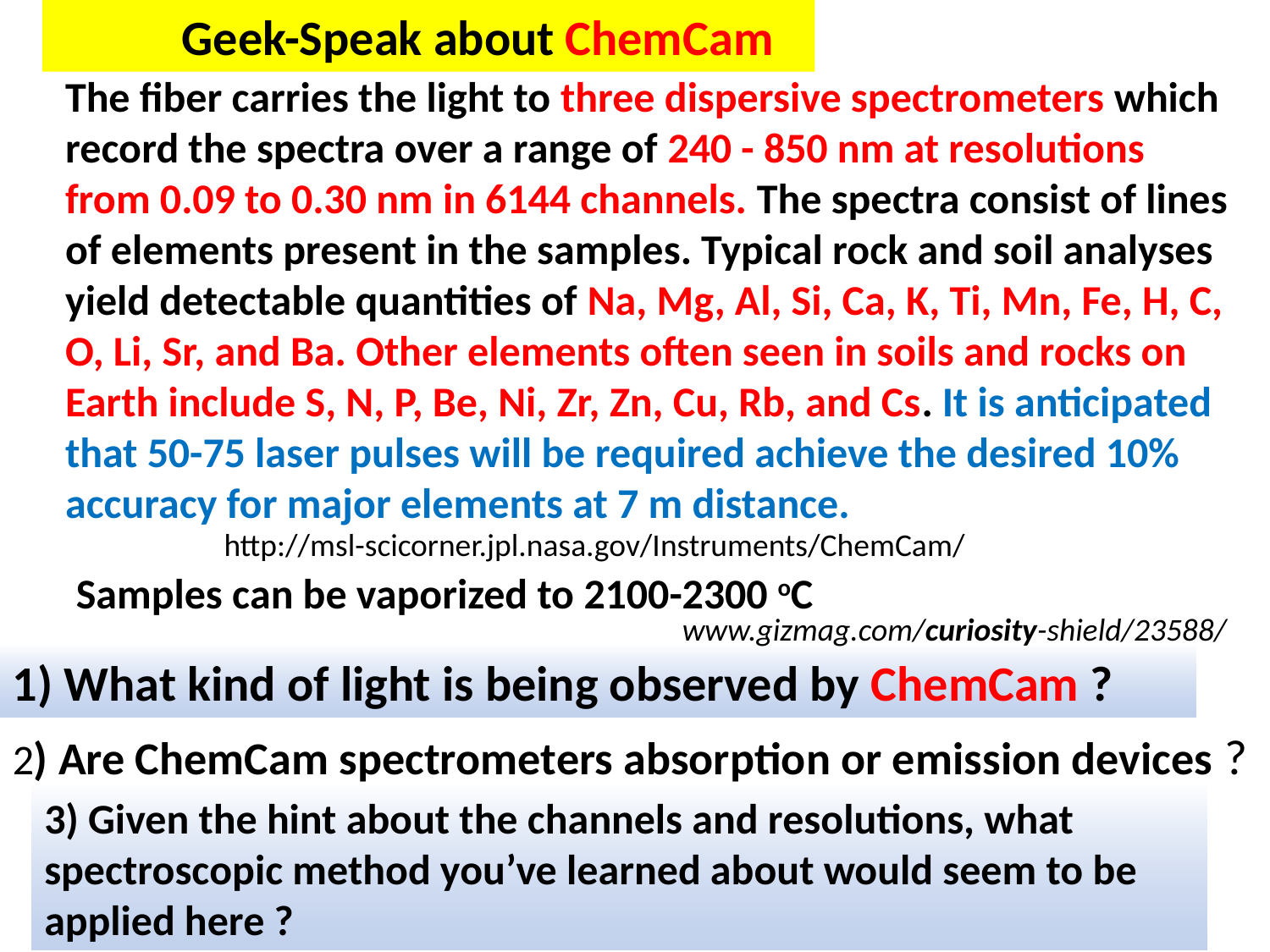

Geek-Speak about ChemCam
The fiber carries the light to three dispersive spectrometers which record the spectra over a range of 240 - 850 nm at resolutions from 0.09 to 0.30 nm in 6144 channels. The spectra consist of lines of elements present in the samples. Typical rock and soil analyses yield detectable quantities of Na, Mg, Al, Si, Ca, K, Ti, Mn, Fe, H, C, O, Li, Sr, and Ba. Other elements often seen in soils and rocks on Earth include S, N, P, Be, Ni, Zr, Zn, Cu, Rb, and Cs. It is anticipated that 50-75 laser pulses will be required achieve the desired 10% accuracy for major elements at 7 m distance.
http://msl-scicorner.jpl.nasa.gov/Instruments/ChemCam/
Samples can be vaporized to 2100-2300 oC
www.gizmag.com/curiosity-shield/23588/‎
1) What kind of light is being observed by ChemCam ?
2) Are ChemCam spectrometers absorption or emission devices ?
3) Given the hint about the channels and resolutions, what spectroscopic method you’ve learned about would seem to be applied here ?